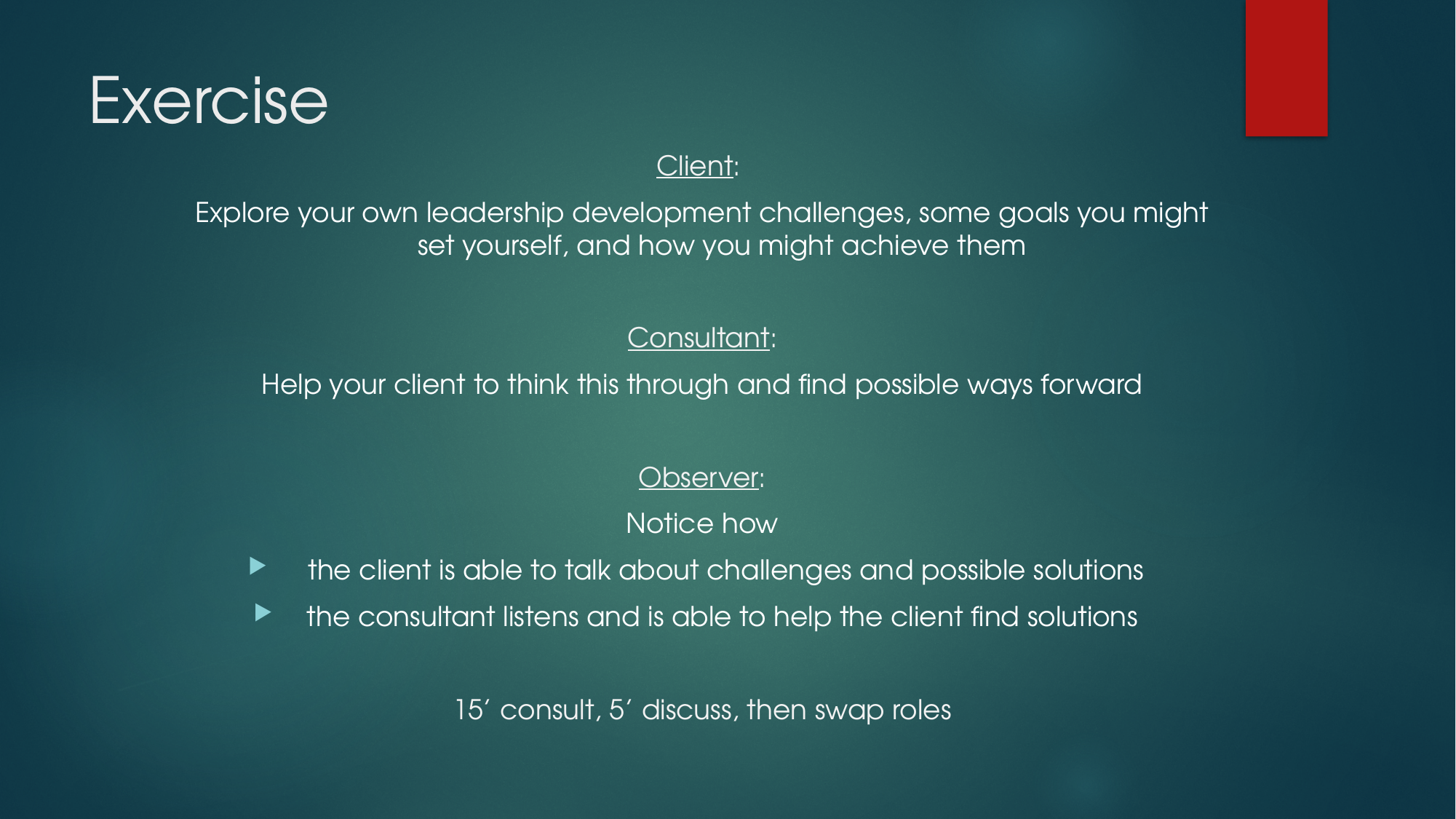

# Exercise
Client:
Explore your own leadership development challenges, some goals you might set yourself, and how you might achieve them

Consultant:
Help your client to think this through and find possible ways forward

Observer:
Notice how
 the client is able to talk about challenges and possible solutions
the consultant listens and is able to help the client find solutions

15’ consult, 5’ discuss, then swap roles